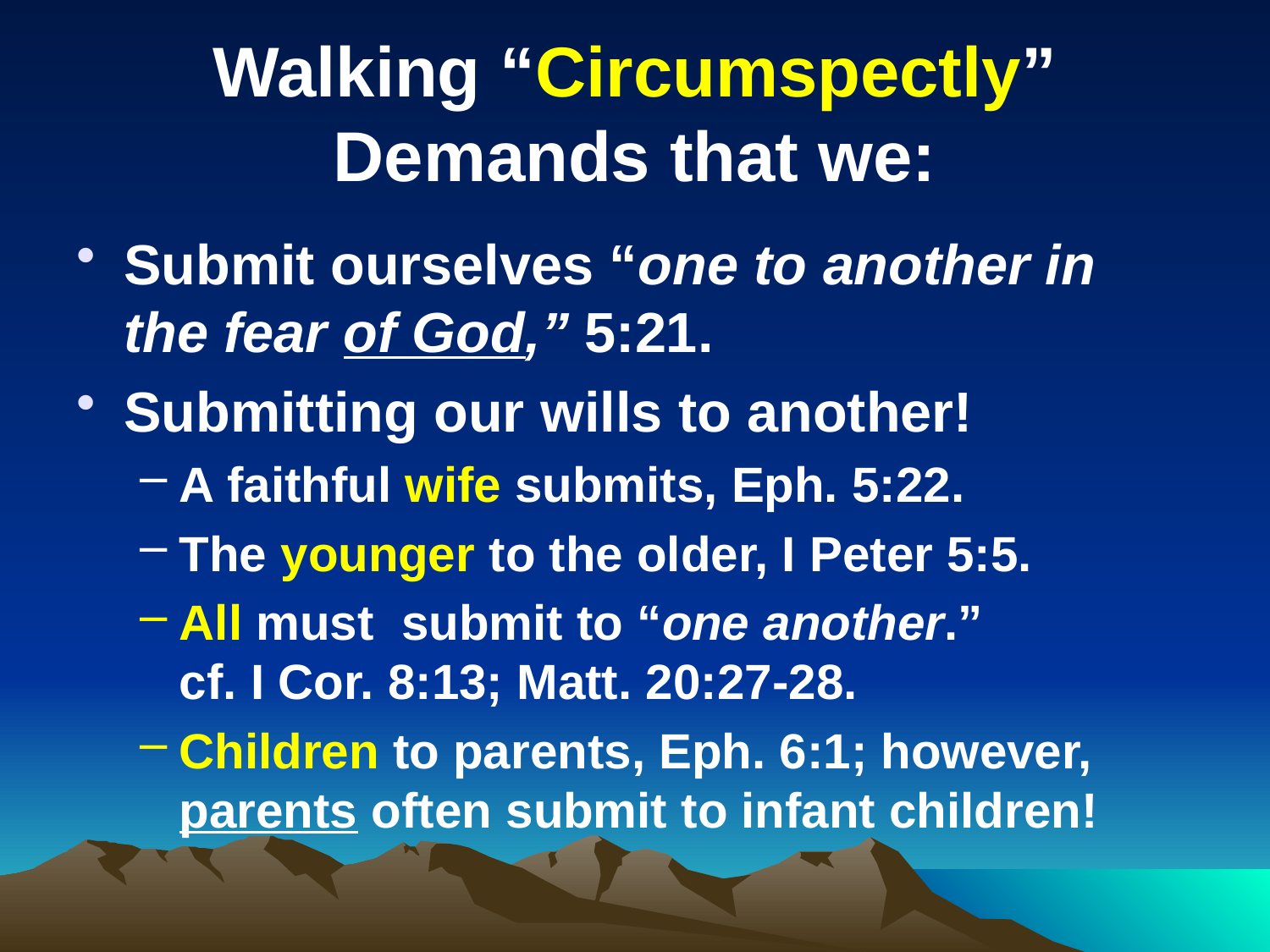

# Walking “Circumspectly” Demands that we:
Submit ourselves “one to another in the fear of God,” 5:21.
Submitting our wills to another!
A faithful wife submits, Eph. 5:22.
The younger to the older, I Peter 5:5.
All must  submit to “one another.”             cf. I Cor. 8:13; Matt. 20:27-28.
Children to parents, Eph. 6:1; however, parents often submit to infant children!